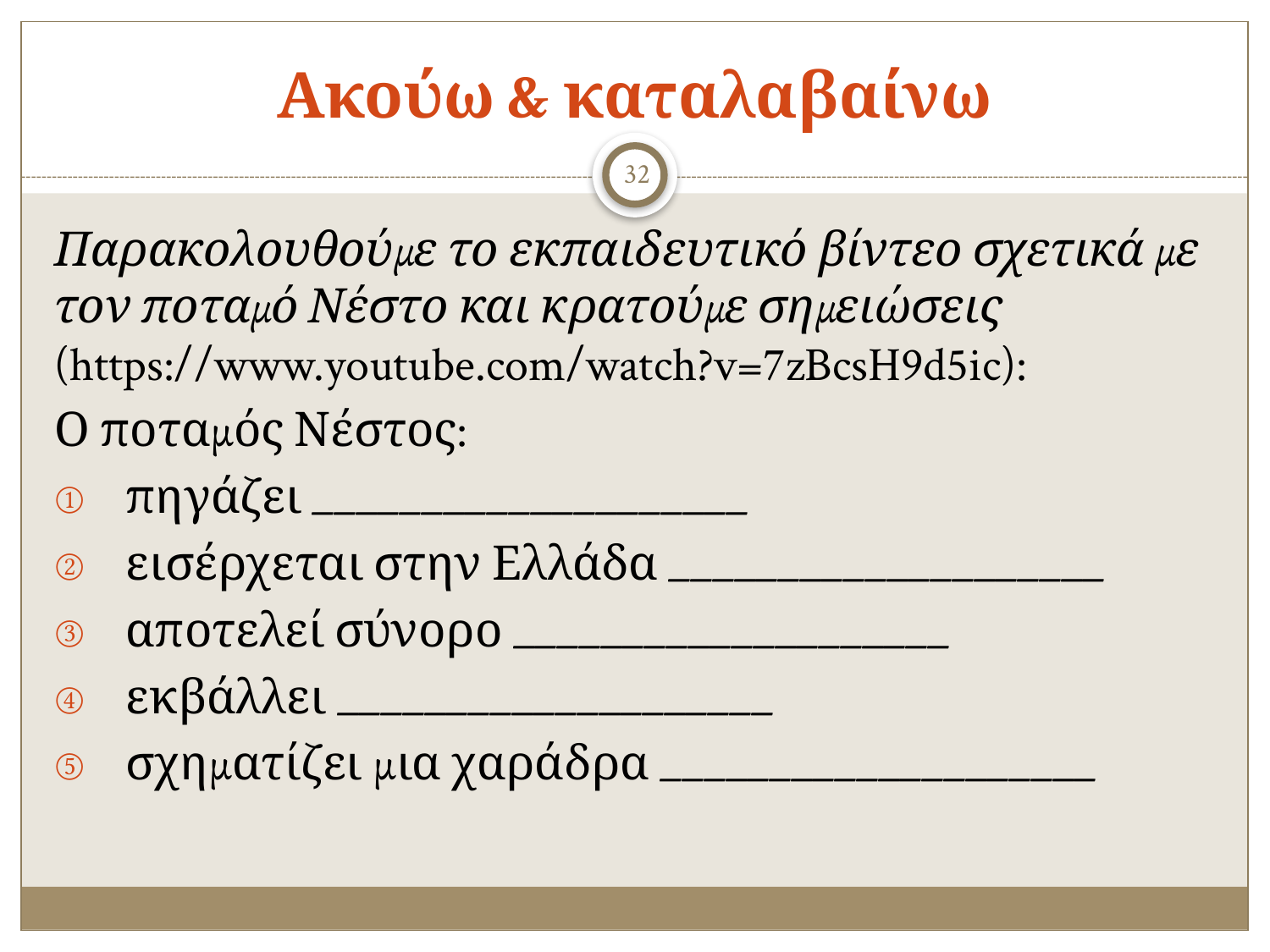

# Ακούω & καταλαβαίνω
32
Παρακολουθούμε το εκπαιδευτικό βίντεο σχετικά με τον ποταμό Νέστο και κρατούμε σημειώσεις (https://www.youtube.com/watch?v=7zBcsH9d5ic):
Ο ποταμός Νέστος:
πηγάζει ____________________
εισέρχεται στην Ελλάδα ____________________
αποτελεί σύνορο ____________________
εκβάλλει ____________________
σχηματίζει μια χαράδρα ____________________